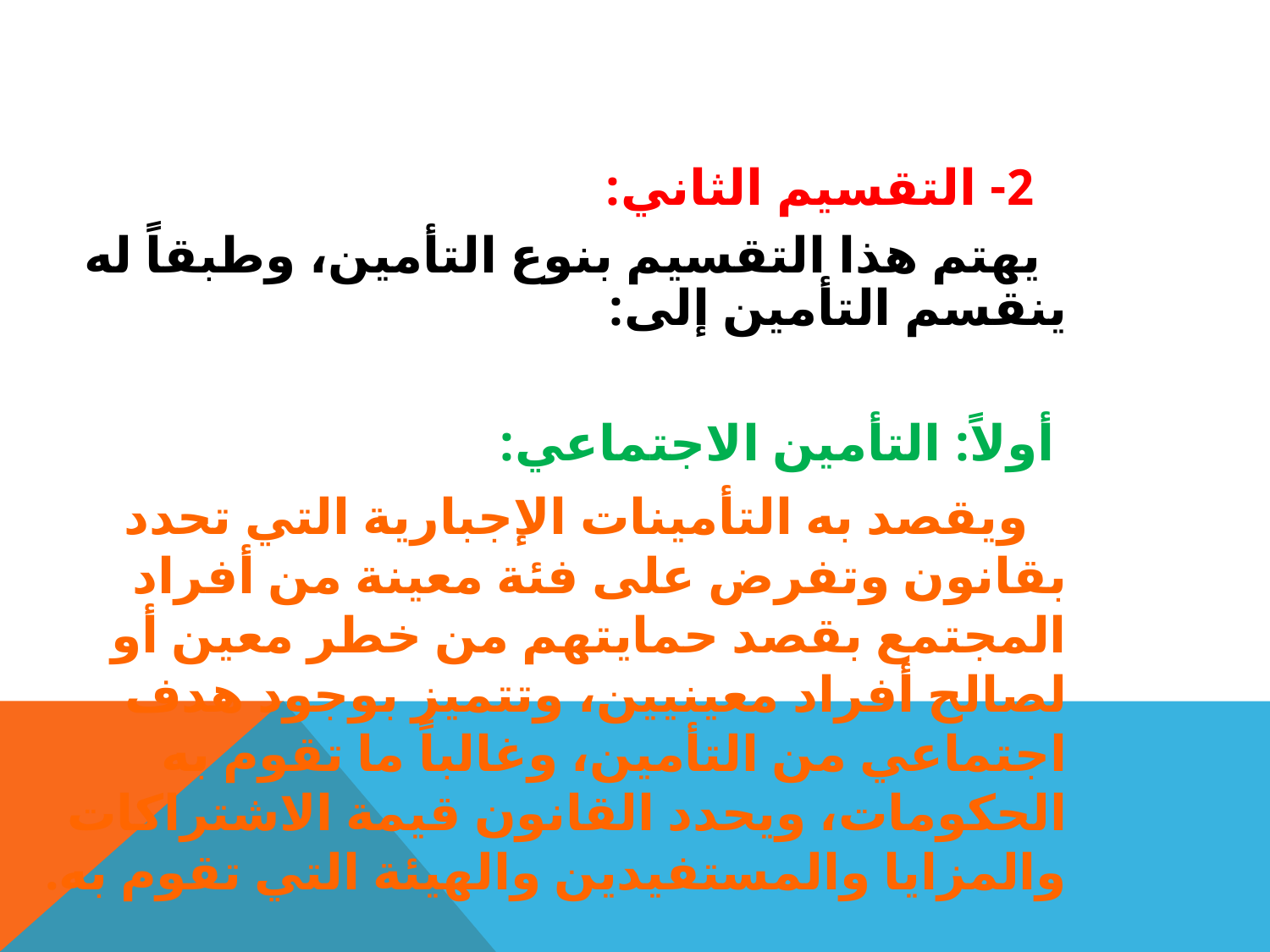

2- التقسيم الثاني:
  يهتم هذا التقسيم بنوع التأمين، وطبقاً له ينقسم التأمين إلى:

 أولاً: التأمين الاجتماعي:
   ويقصد به التأمينات الإجبارية التي تحدد بقانون وتفرض على فئة معينة من أفراد المجتمع بقصد حمايتهم من خطر معين أو لصالح أفراد معينيين، وتتميز بوجود هدف اجتماعي من التأمين، وغالباً ما تقوم به الحكومات، ويحدد القانون قيمة الاشتراكات والمزايا والمستفيدين والهيئة التي تقوم به.